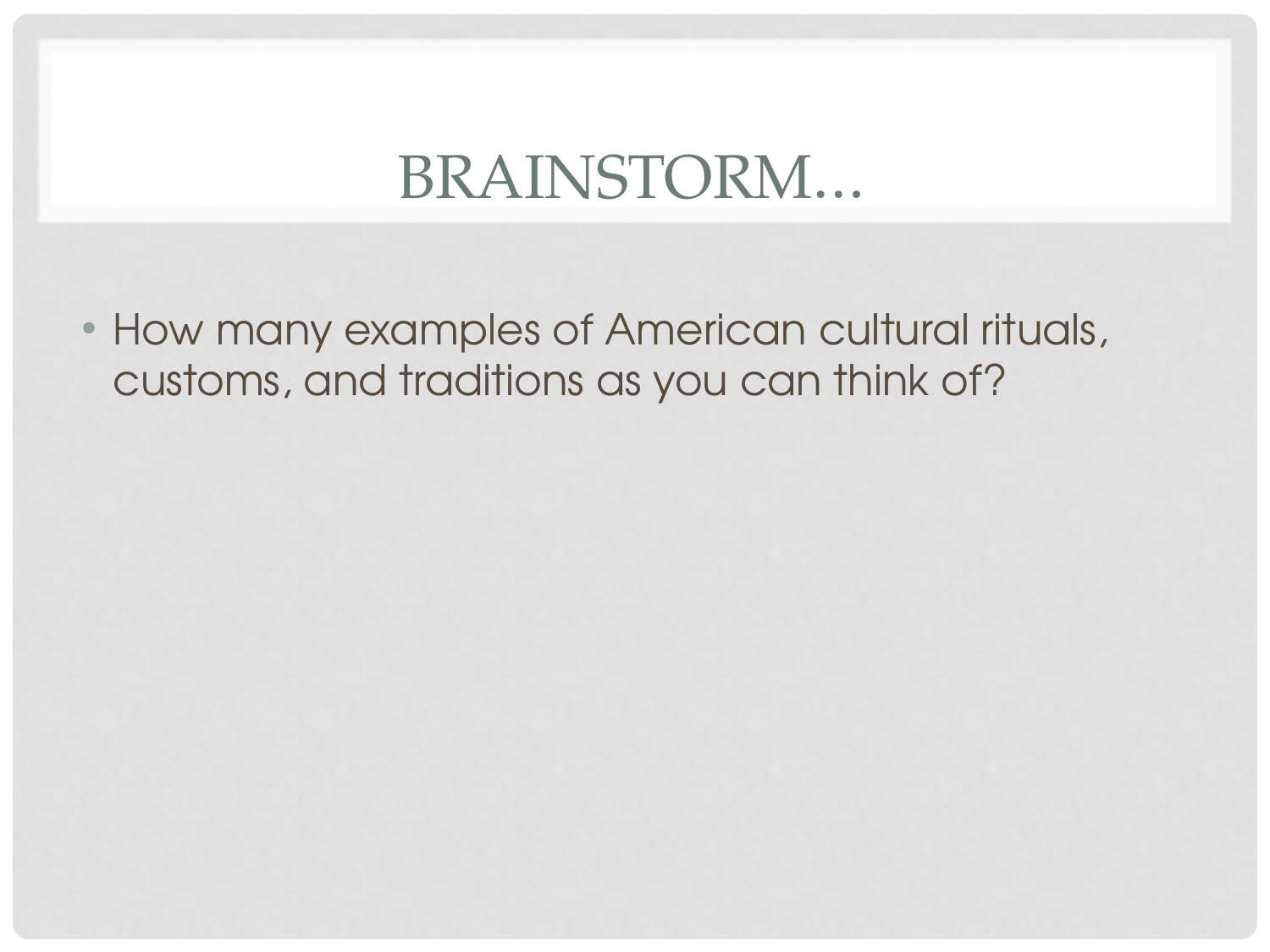

# Brainstorm…
How many examples of American cultural rituals, customs, and traditions as you can think of?